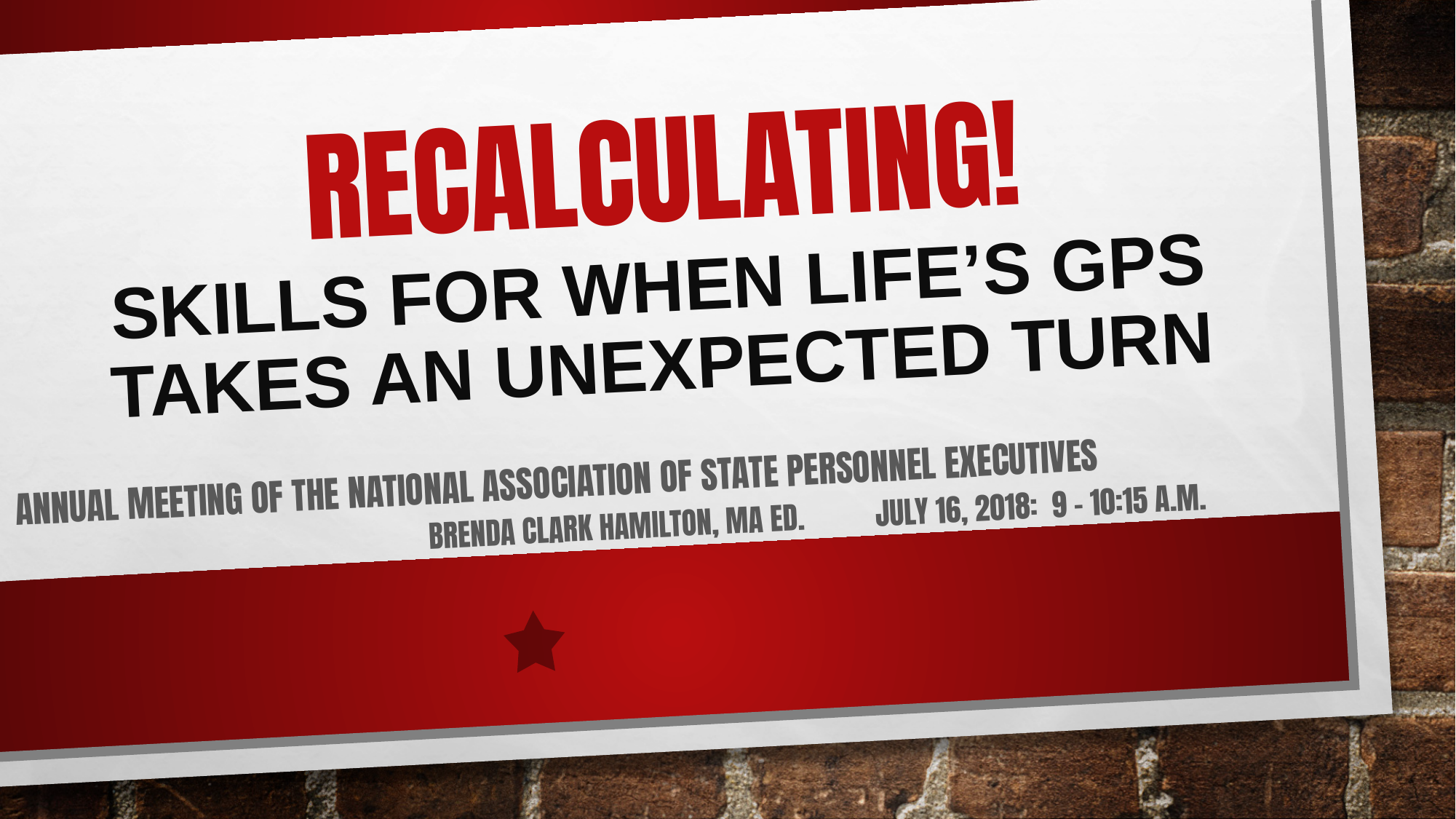

# Recalculating! Skills for when life’s GPS Takes an Unexpected turn
Annual Meeting of the National Association of State Personnel Executives                                                                      Brenda Clark Hamilton, Ma Ed.          July 16, 2018:  9 – 10:15 a.m.